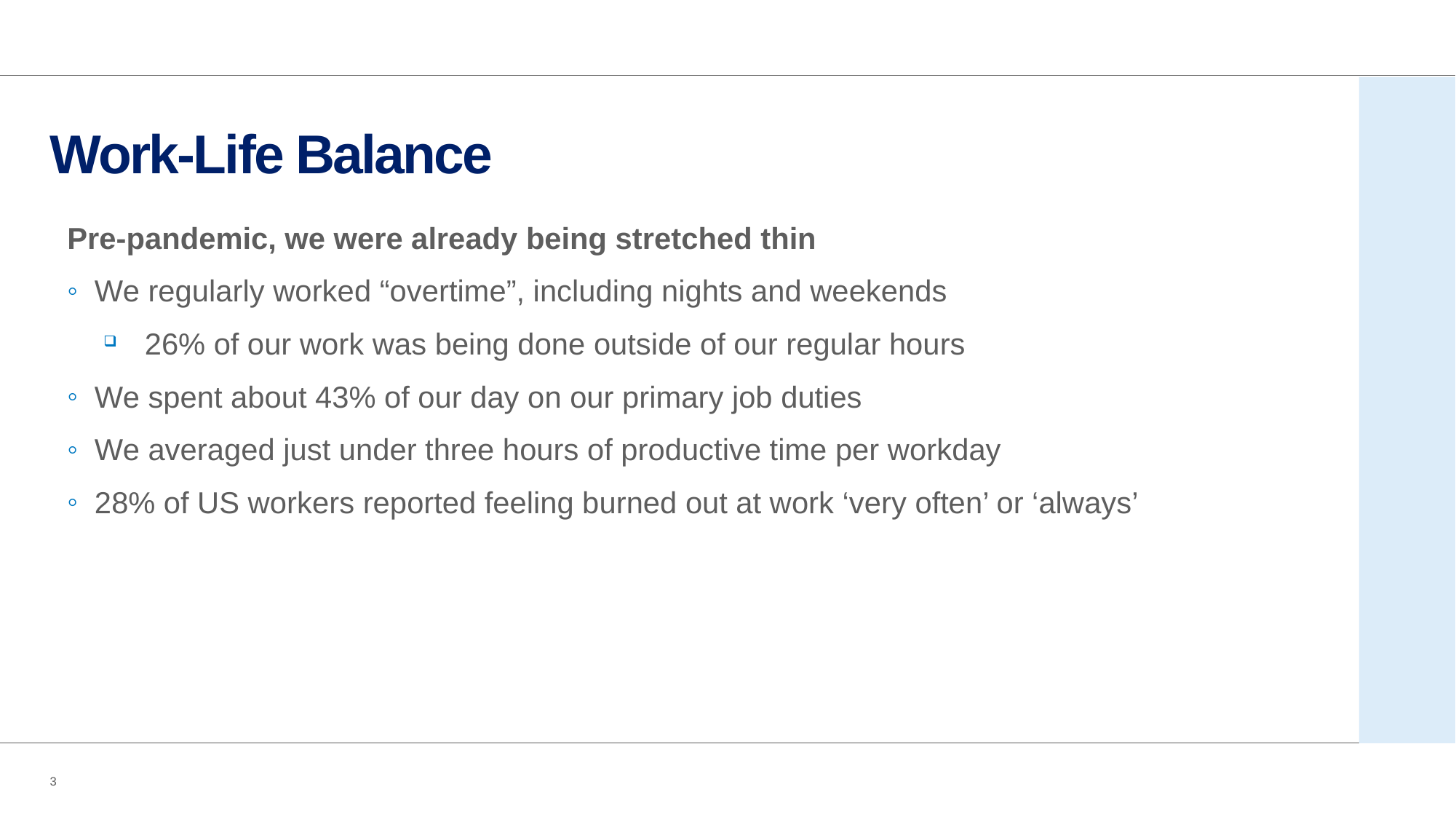

# Work-Life Balance
Pre-pandemic, we were already being stretched thin
We regularly worked “overtime”, including nights and weekends
26% of our work was being done outside of our regular hours
We spent about 43% of our day on our primary job duties
We averaged just under three hours of productive time per workday
28% of US workers reported feeling burned out at work ‘very often’ or ‘always’
3